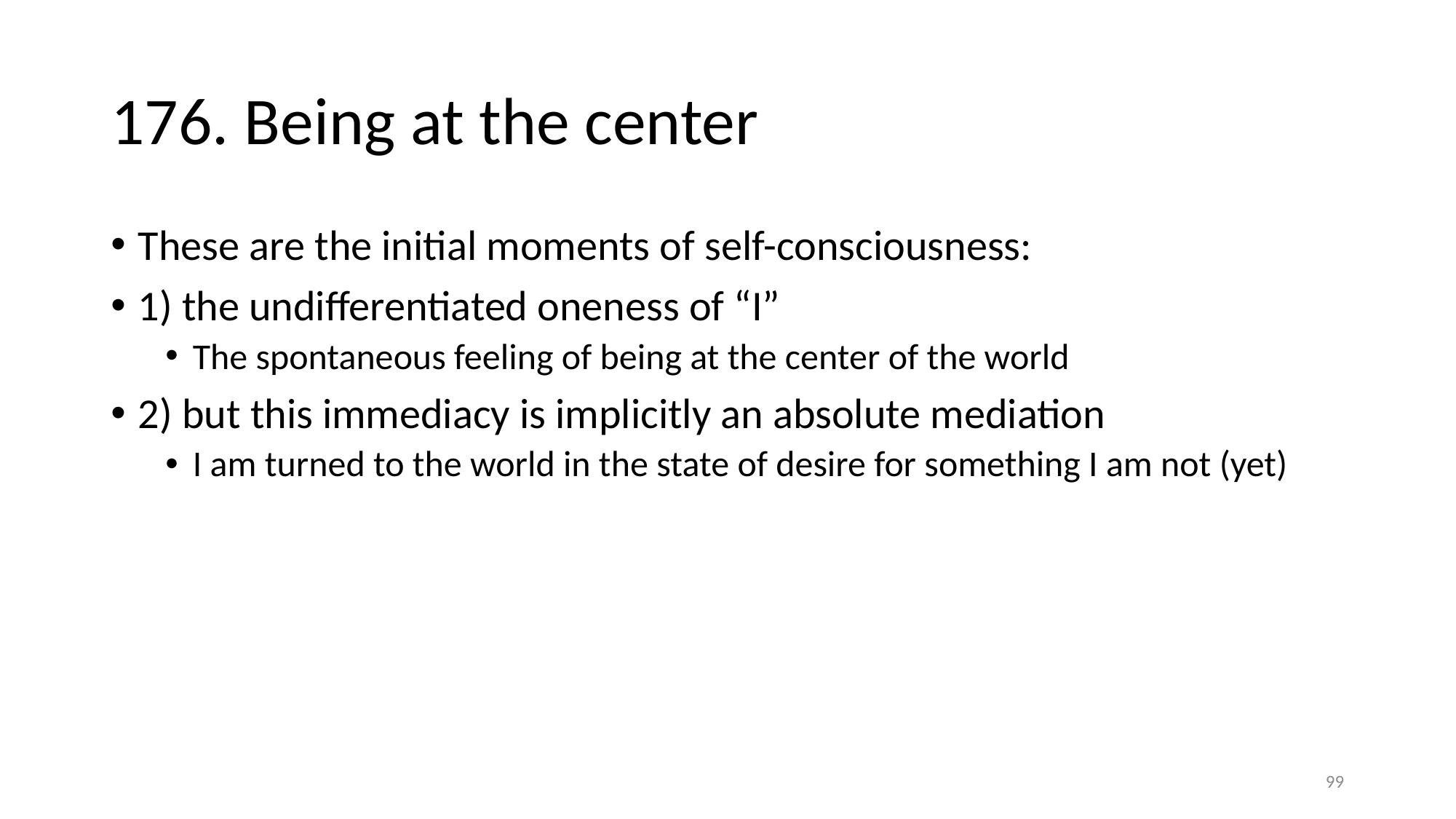

# 176. Being at the center
These are the initial moments of self-consciousness:
1) the undifferentiated oneness of “I”
The spontaneous feeling of being at the center of the world
2) but this immediacy is implicitly an absolute mediation
I am turned to the world in the state of desire for something I am not (yet)
99